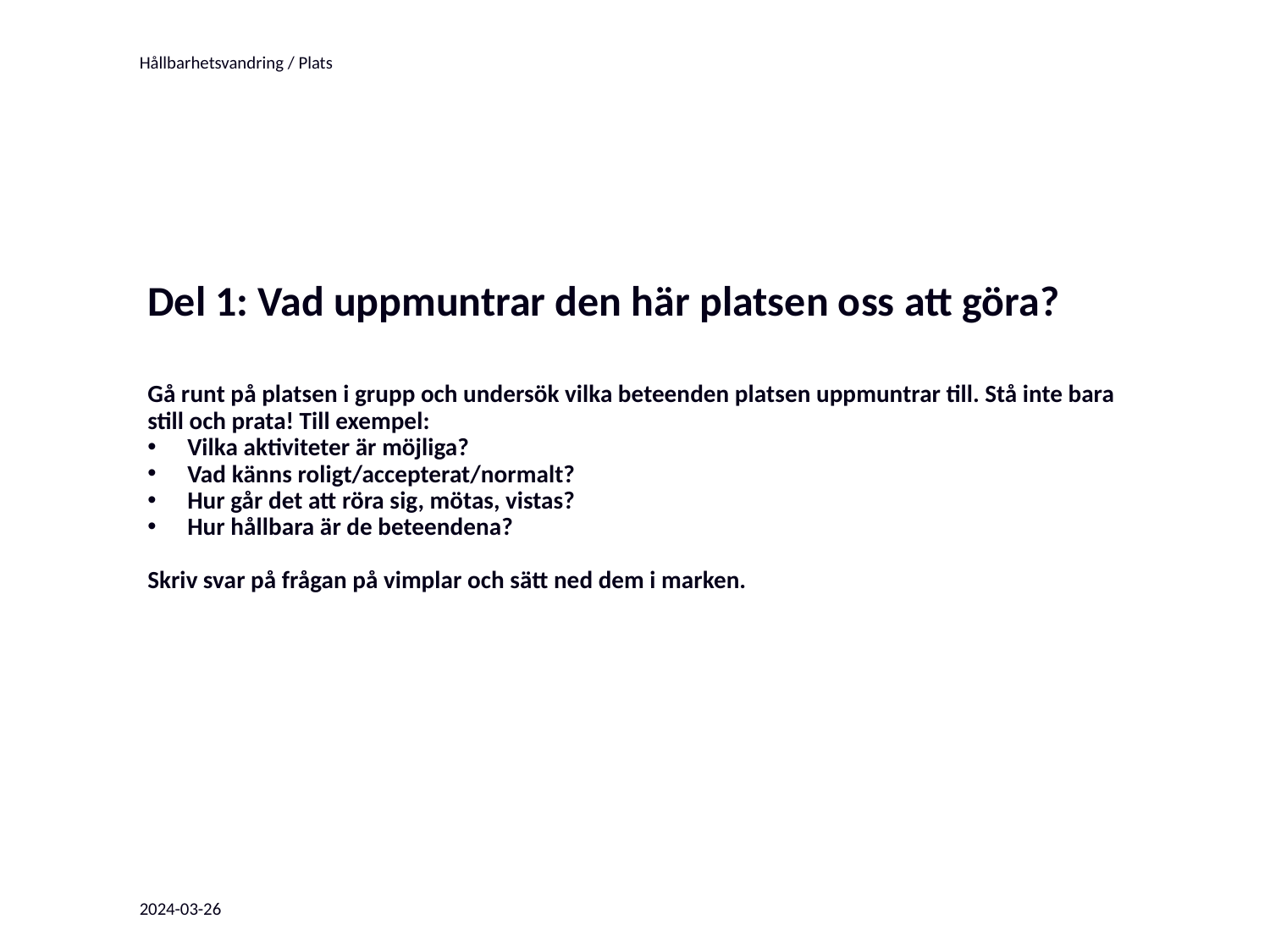

Del 1: Vad uppmuntrar den här platsen oss att göra?

Gå runt på platsen i grupp och undersök vilka beteenden platsen uppmuntrar till. Stå inte bara still och prata! Till exempel:
Vilka aktiviteter är möjliga?
Vad känns roligt/accepterat/normalt?
Hur går det att röra sig, mötas, vistas?
Hur hållbara är de beteendena?

Skriv svar på frågan på vimplar och sätt ned dem i marken.